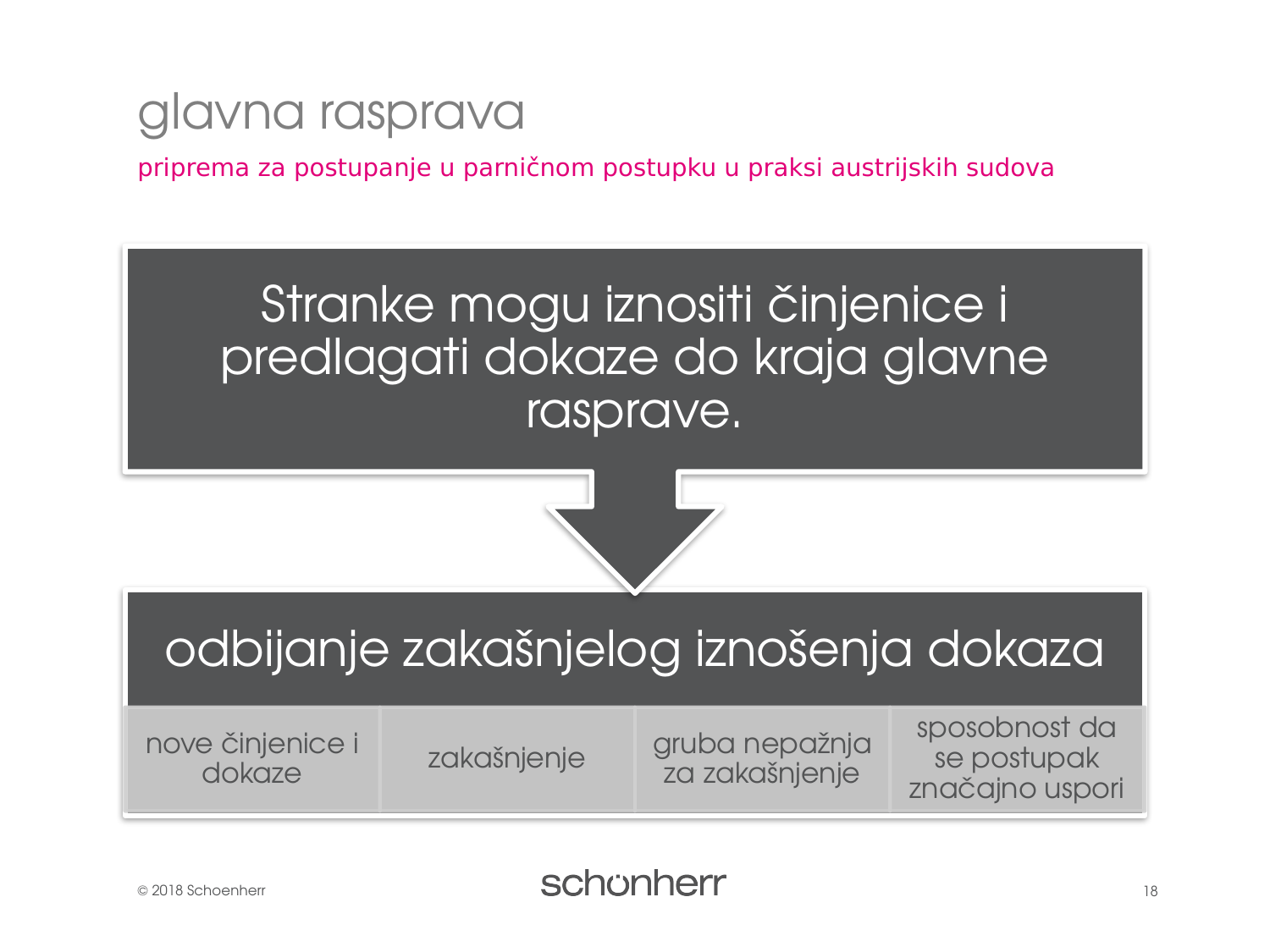

# glavna rasprava
priprema za postupanje u parničnom postupku u praksi austrijskih sudova
odbijanje zakašnjelog iznošenja dokaza
nove činjenice i dokaze
zakašnjenje
gruba nepažnja za zakašnjenje
sposobnost da se postupak značajno uspori
Stranke mogu iznositi činjenice i predlagati dokaze do kraja glavne rasprave.